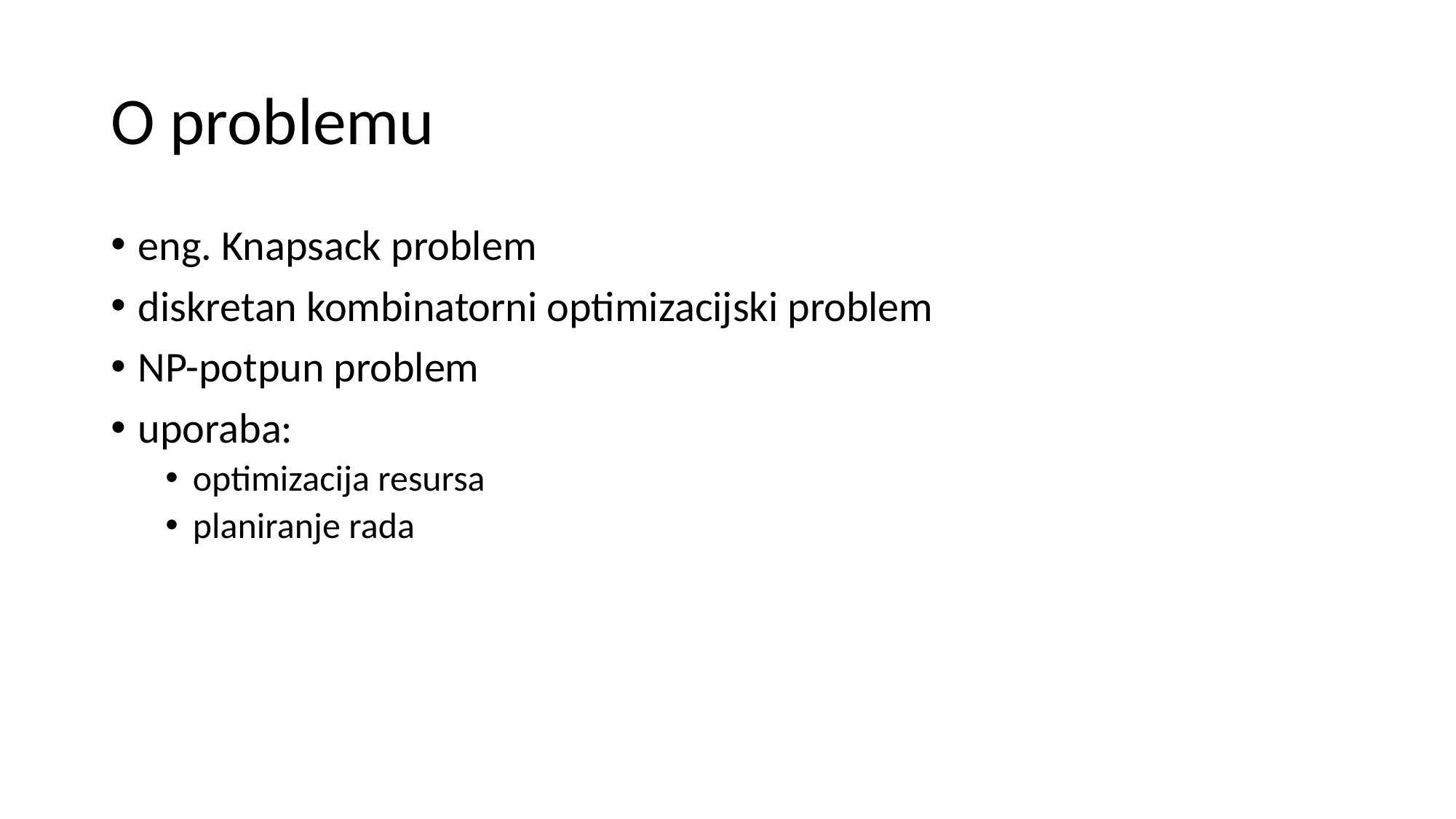

# O problemu
eng. Knapsack problem
diskretan kombinatorni optimizacijski problem
NP-potpun problem
uporaba:
optimizacija resursa
planiranje rada